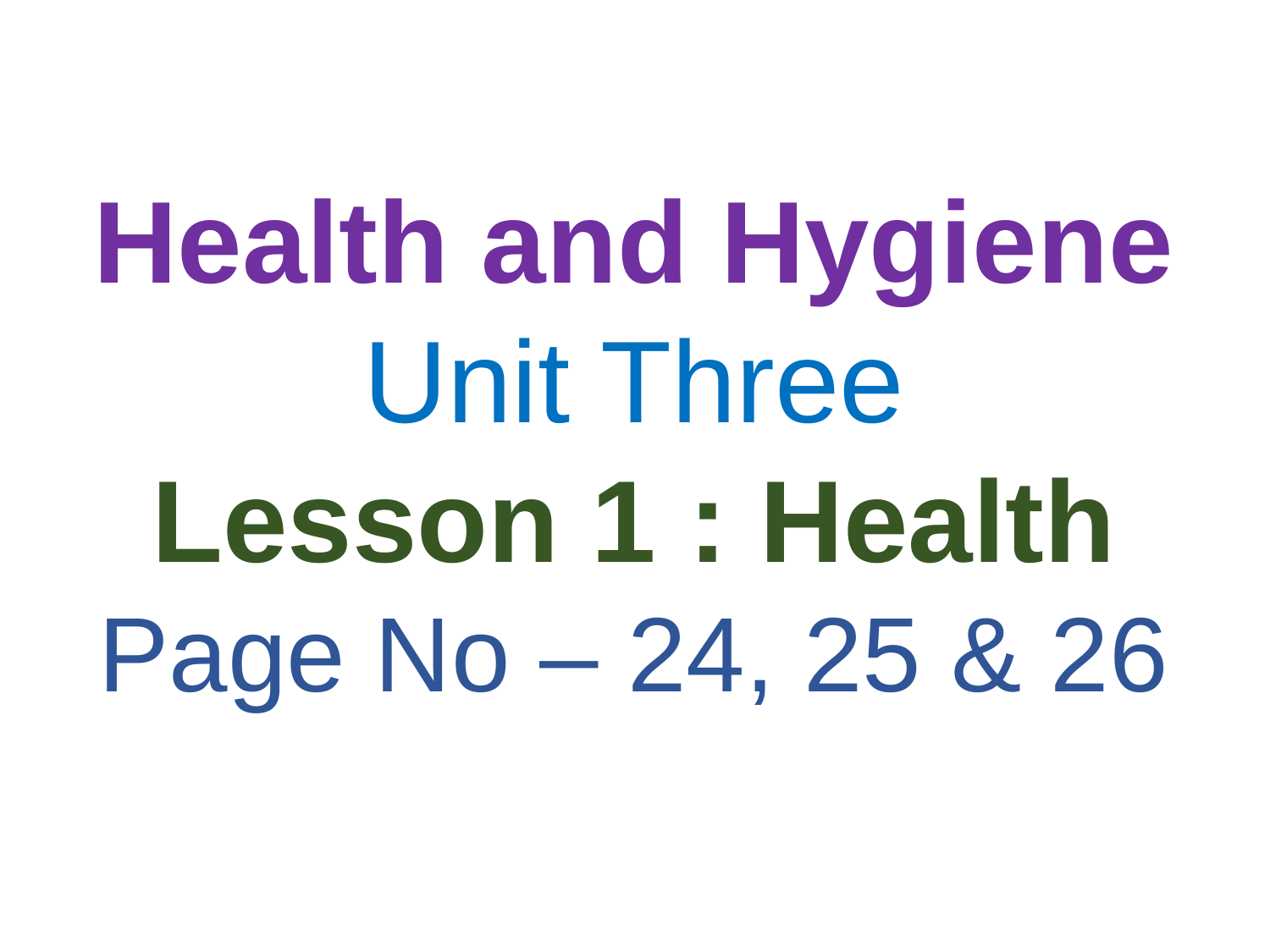

Health and Hygiene
Unit Three
Lesson 1 : Health
Page No – 24, 25 & 26